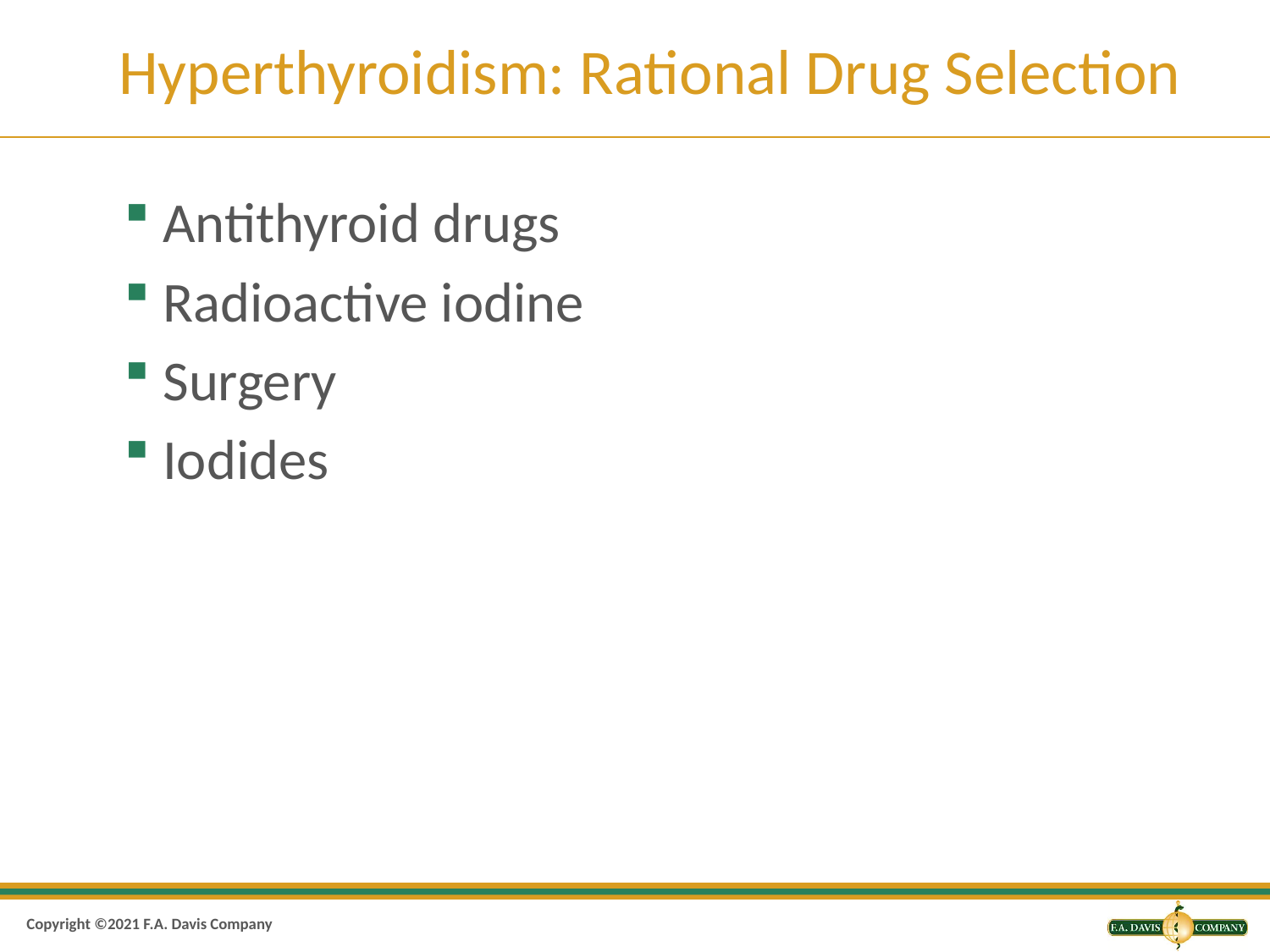

# Hyperthyroidism: Rational Drug Selection
Antithyroid drugs
Radioactive iodine
Surgery
Iodides